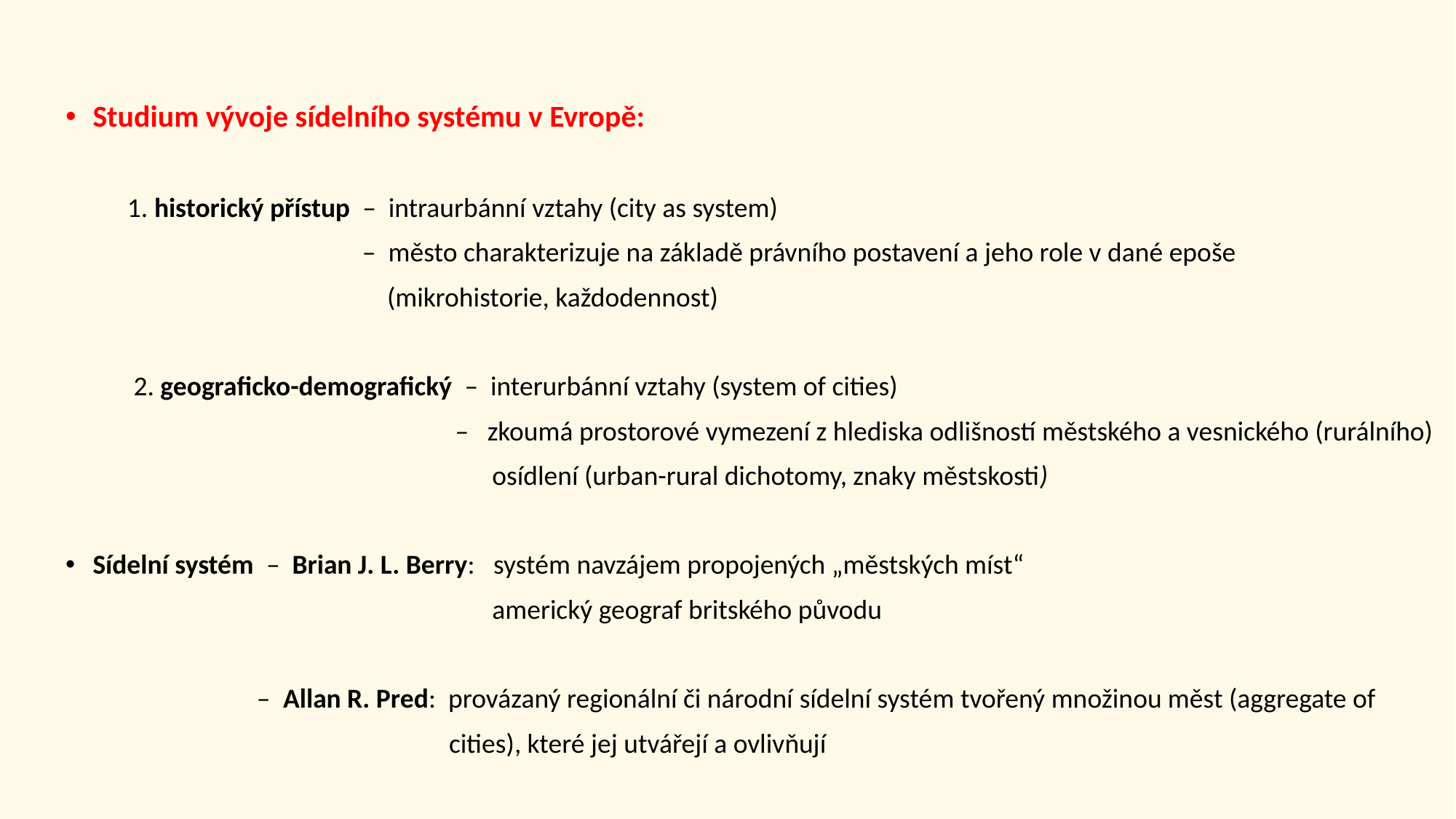

Studium vývoje sídelního systému v Evropě:

          1. historický přístup  –  intraurbánní vztahy (city as system)
                                                –  město charakterizuje na základě právního postavení a jeho role v dané epoše
                                                    (mikrohistorie, každodennost)

           2. geograficko-demografický  –  interurbánní vztahy (system of cities)
                                                               –   zkoumá prostorové vymezení z hlediska odlišností městského a vesnického (rurálního)
                                                                     osídlení (urban-rural dichotomy, znaky městskosti)

Sídelní systém  –  Brian J. L. Berry:   systém navzájem propojených „městských míst“
                                                                     americký geograf britského původu

                               –  Allan R. Pred:  provázaný regionální či národní sídelní systém tvořený množinou měst (aggregate of
                                                              cities), které jej utvářejí a ovlivňují